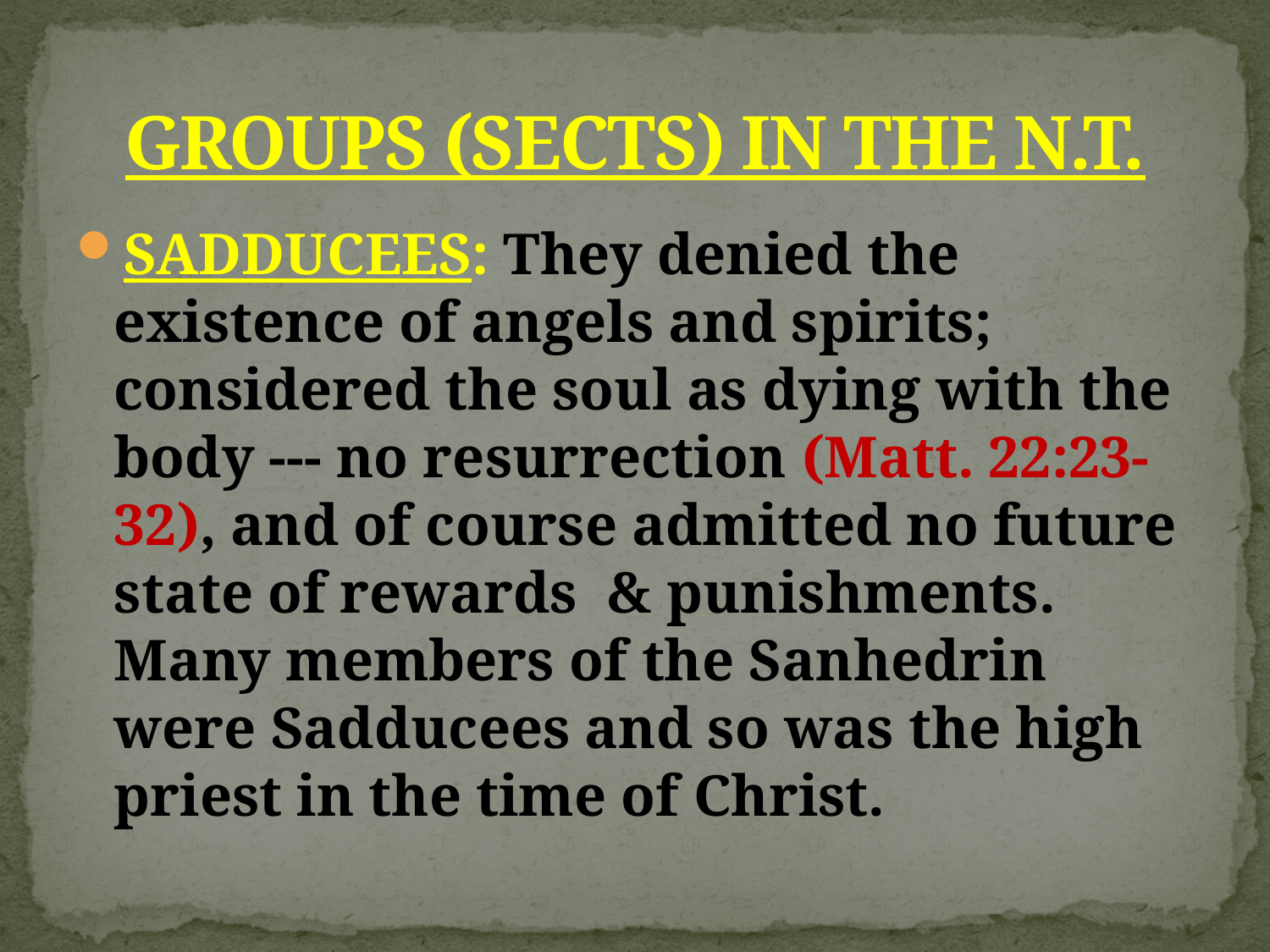

# GROUPS (SECTS) IN THE N.T.
SADDUCEES: They denied the existence of angels and spirits; considered the soul as dying with the body --- no resurrection (Matt. 22:23-32), and of course admitted no future state of rewards  & punishments. Many members of the Sanhedrin were Sadducees and so was the high priest in the time of Christ.